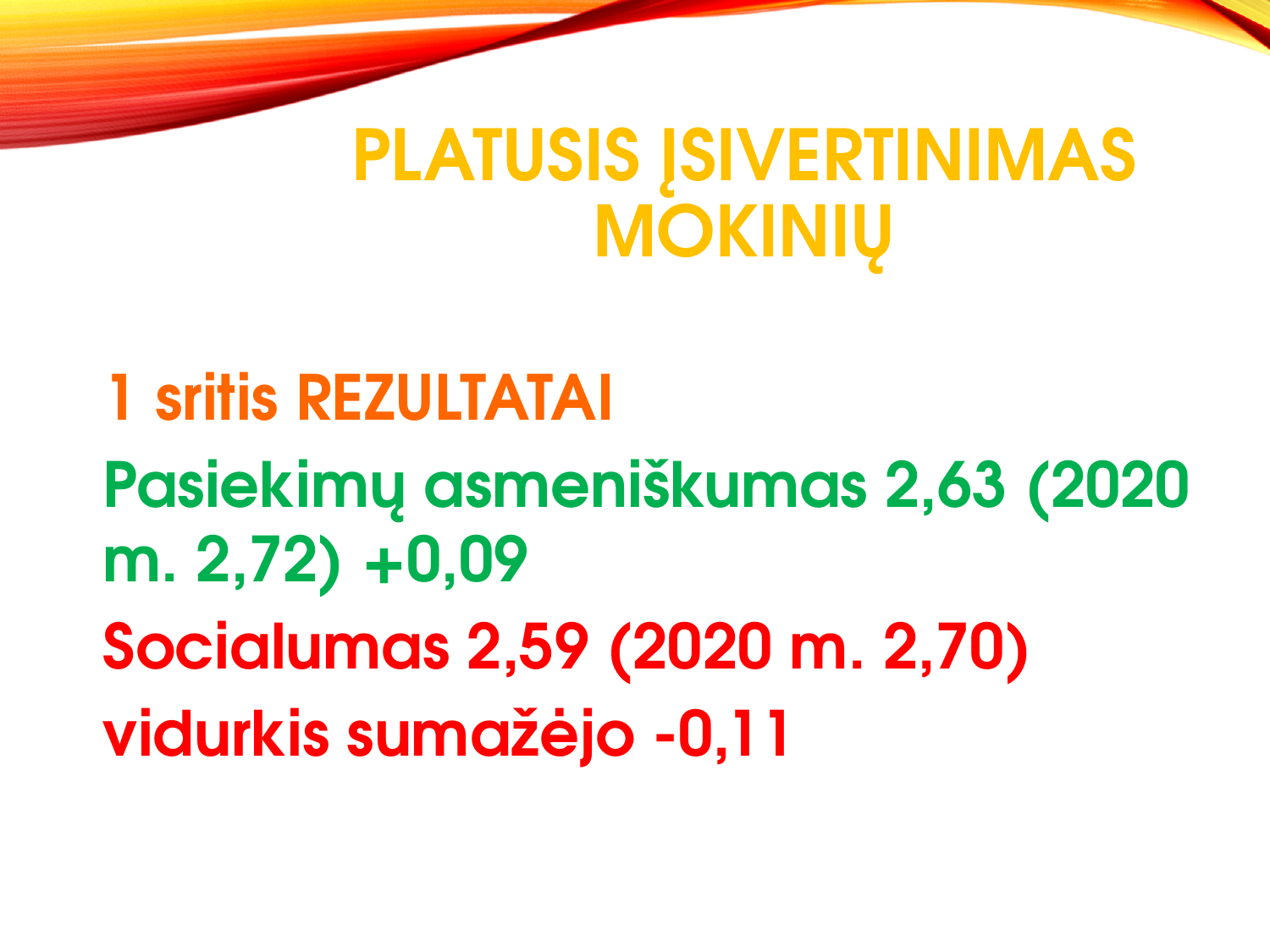

# PLATUSIS ĮSIVERTINIMAS MOKINIŲ

1 sritis REZULTATAI
Pasiekimų asmeniškumas 2,63 (2020 m. 2,72) +0,09
Socialumas 2,59 (2020 m. 2,70)
vidurkis sumažėjo -0,11